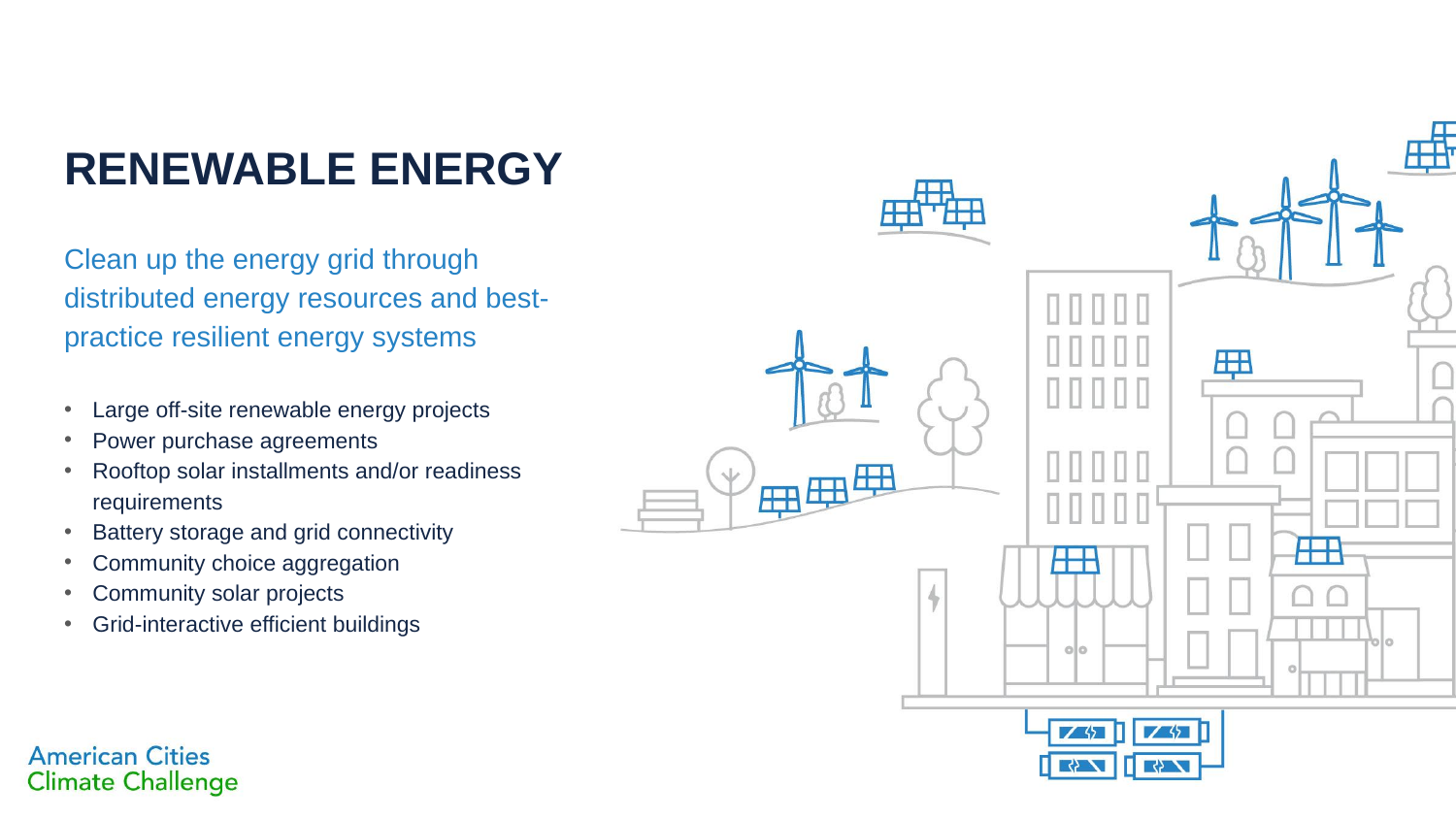

# RENEWABLE ENERGY
Clean up the energy grid through distributed energy resources and best-practice resilient energy systems

Large off-site renewable energy projects
Power purchase agreements
Rooftop solar installments and/or readiness requirements
Battery storage and grid connectivity
Community choice aggregation
Community solar projects
Grid-interactive efficient buildings